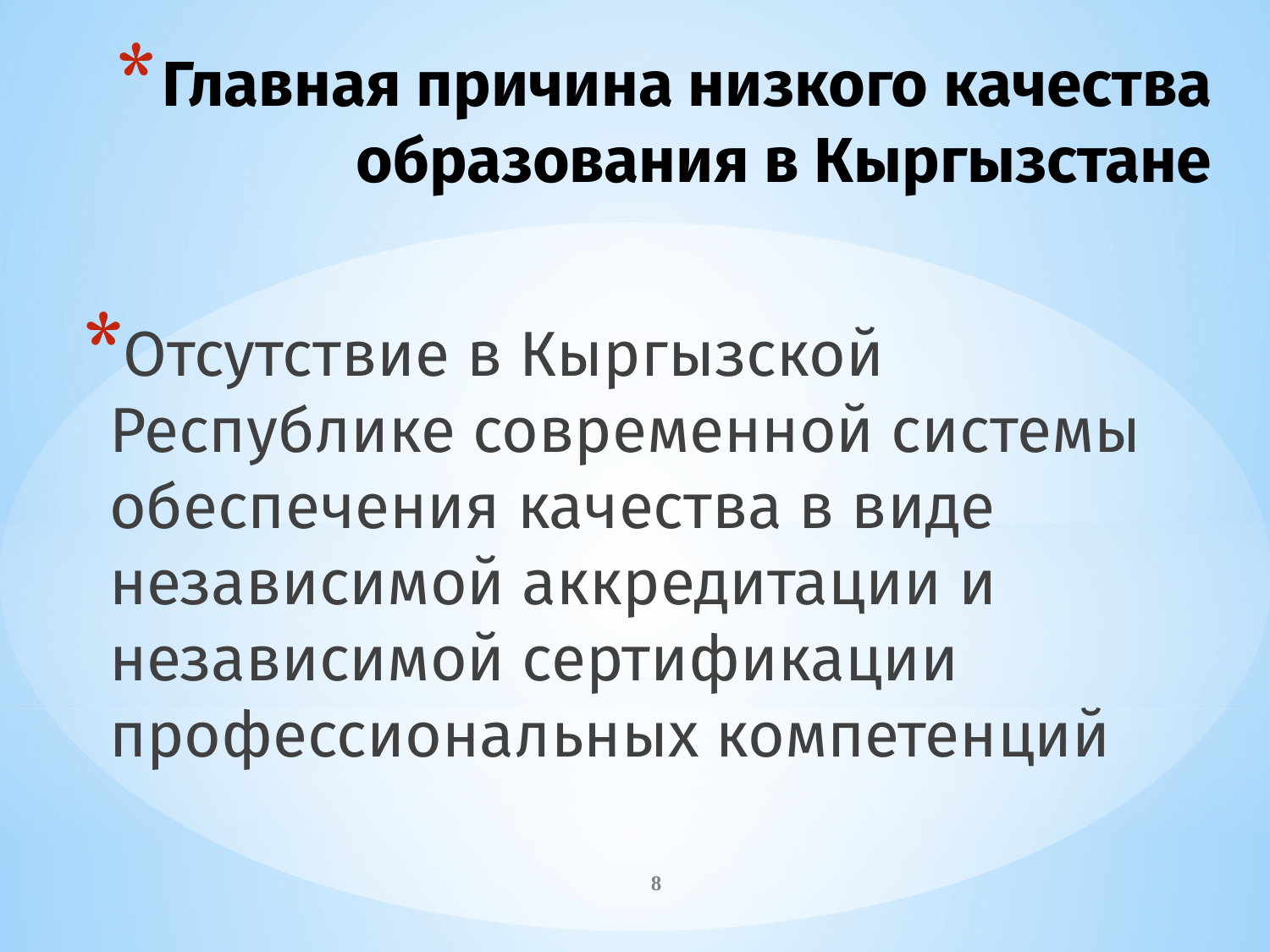

# Главная причина низкого качества образования в Кыргызстане
Отсутствие в Кыргызской Республике современной системы обеспечения качества в виде независимой аккредитации и независимой сертификации профессиональных компетенций

8